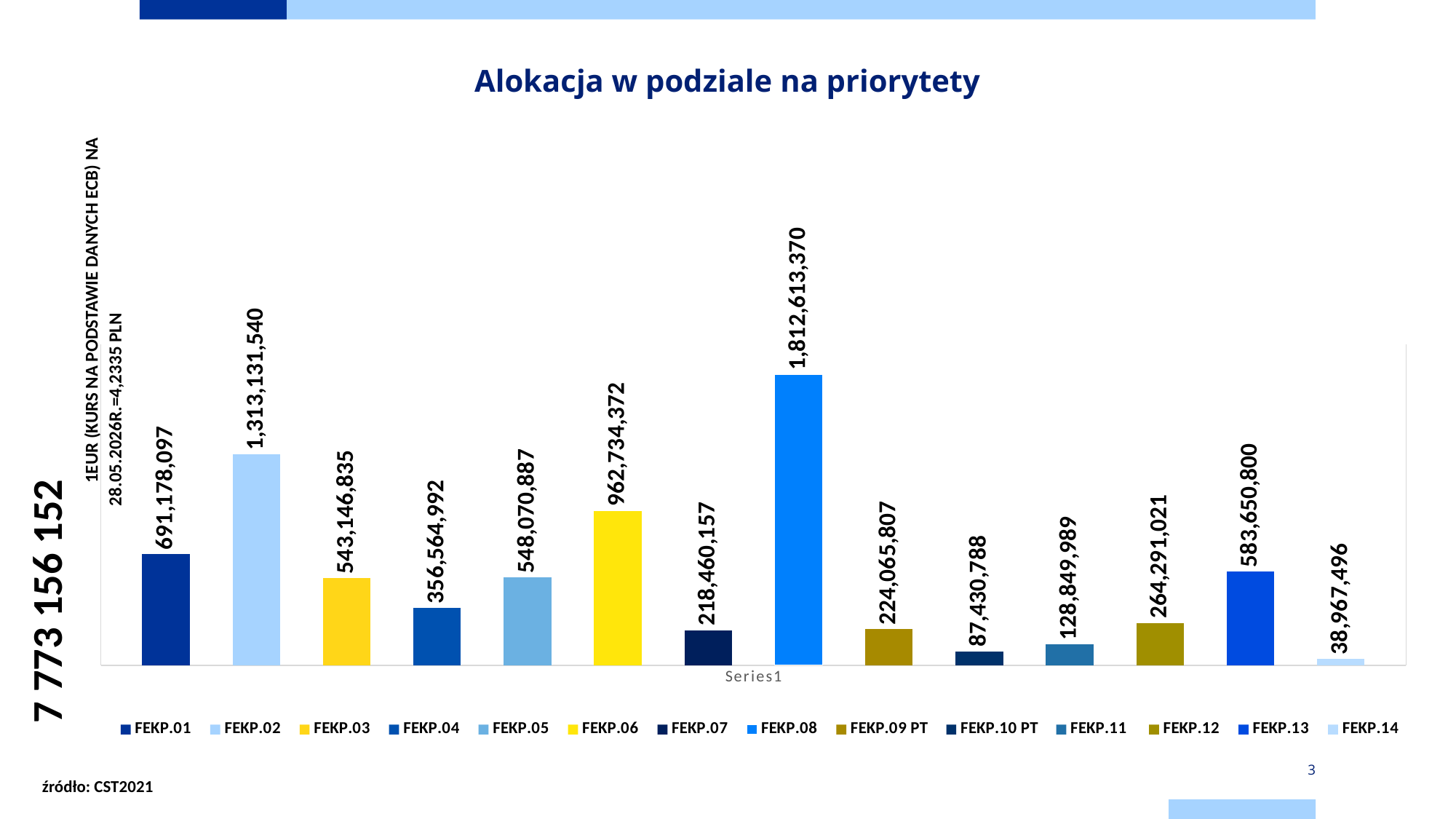

# Alokacja w podziale na priorytety

### Chart

| Category | FEKP.01 | FEKP.02 | FEKP.03 | FEKP.04 | FEKP.05 | FEKP.06 | FEKP.07 | FEKP.08 | FEKP.09 PT | FEKP.10 PT | FEKP.11  | FEKP.12 | FEKP.13 | FEKP.14 |
|---|---|---|---|---|---|---|---|---|---|---|---|---|---|---|
|  | 691178097.0 | 1313131540.0 | 543146835.0 | 356564992.0 | 548070887.0 | 962734372.0 | 218460157.0 | 1812613370.0 | 224065807.0 | 87430788.0 | 128849989.0 | 264291021.0 | 583650800.0 | 38967496.0 |
7 773 156 152                                                                                               1EUR (KURS NA PODSTAWIE DANYCH ECB) NA 28.05.2026R.=4,2335 PLN
3
źródło: CST2021